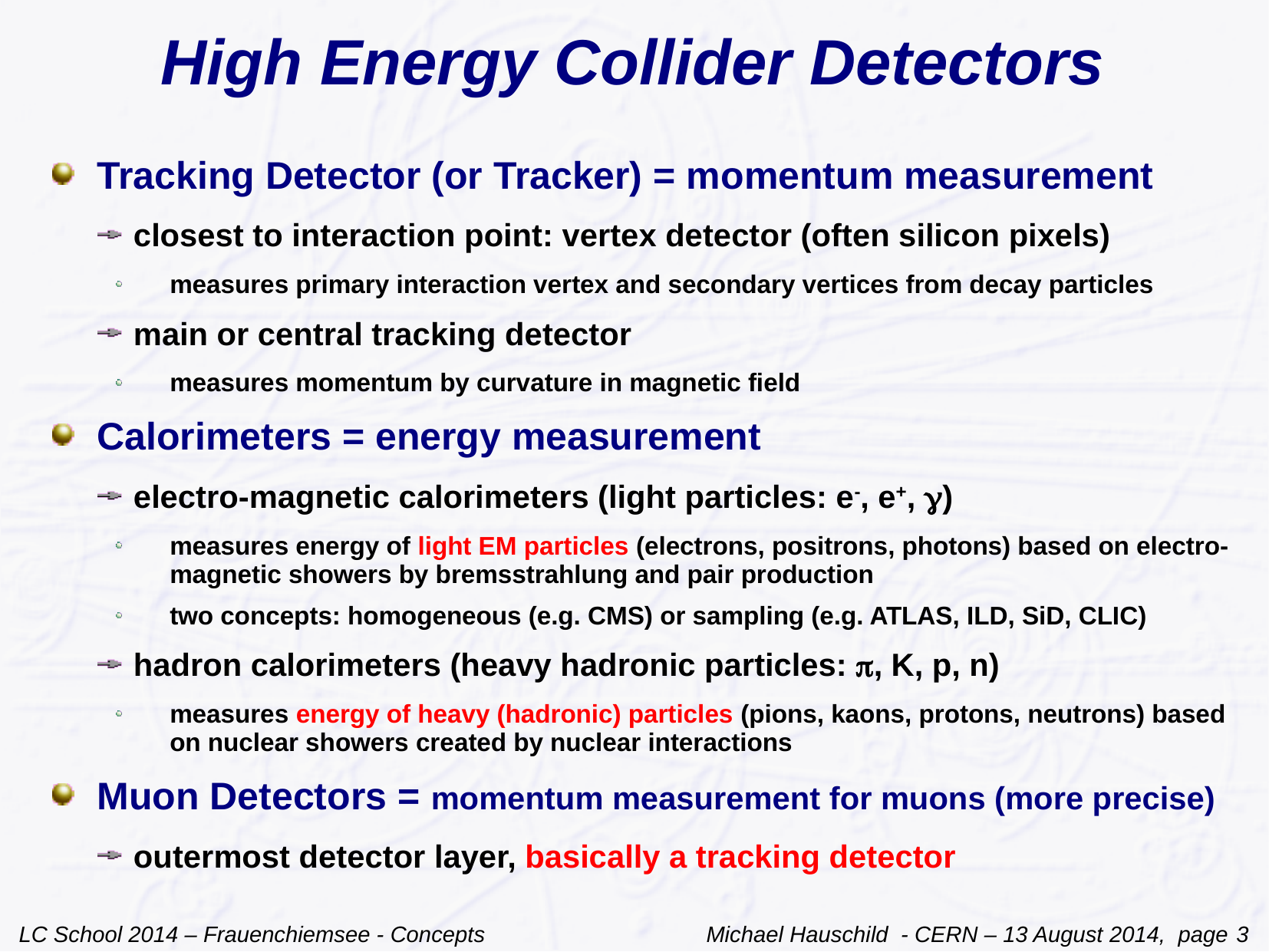

# High Energy Collider Detectors
Tracking Detector (or Tracker) = momentum measurement
closest to interaction point: vertex detector (often silicon pixels)
measures primary interaction vertex and secondary vertices from decay particles
main or central tracking detector
measures momentum by curvature in magnetic field
Calorimeters = energy measurement
electro-magnetic calorimeters (light particles: e-, e+, γ)
measures energy of light EM particles (electrons, positrons, photons) based on electro-magnetic showers by bremsstrahlung and pair production
two concepts: homogeneous (e.g. CMS) or sampling (e.g. ATLAS, ILD, SiD, CLIC)
hadron calorimeters (heavy hadronic particles: π, K, p, n)
measures energy of heavy (hadronic) particles (pions, kaons, protons, neutrons) based on nuclear showers created by nuclear interactions
Muon Detectors = momentum measurement for muons (more precise)
outermost detector layer, basically a tracking detector